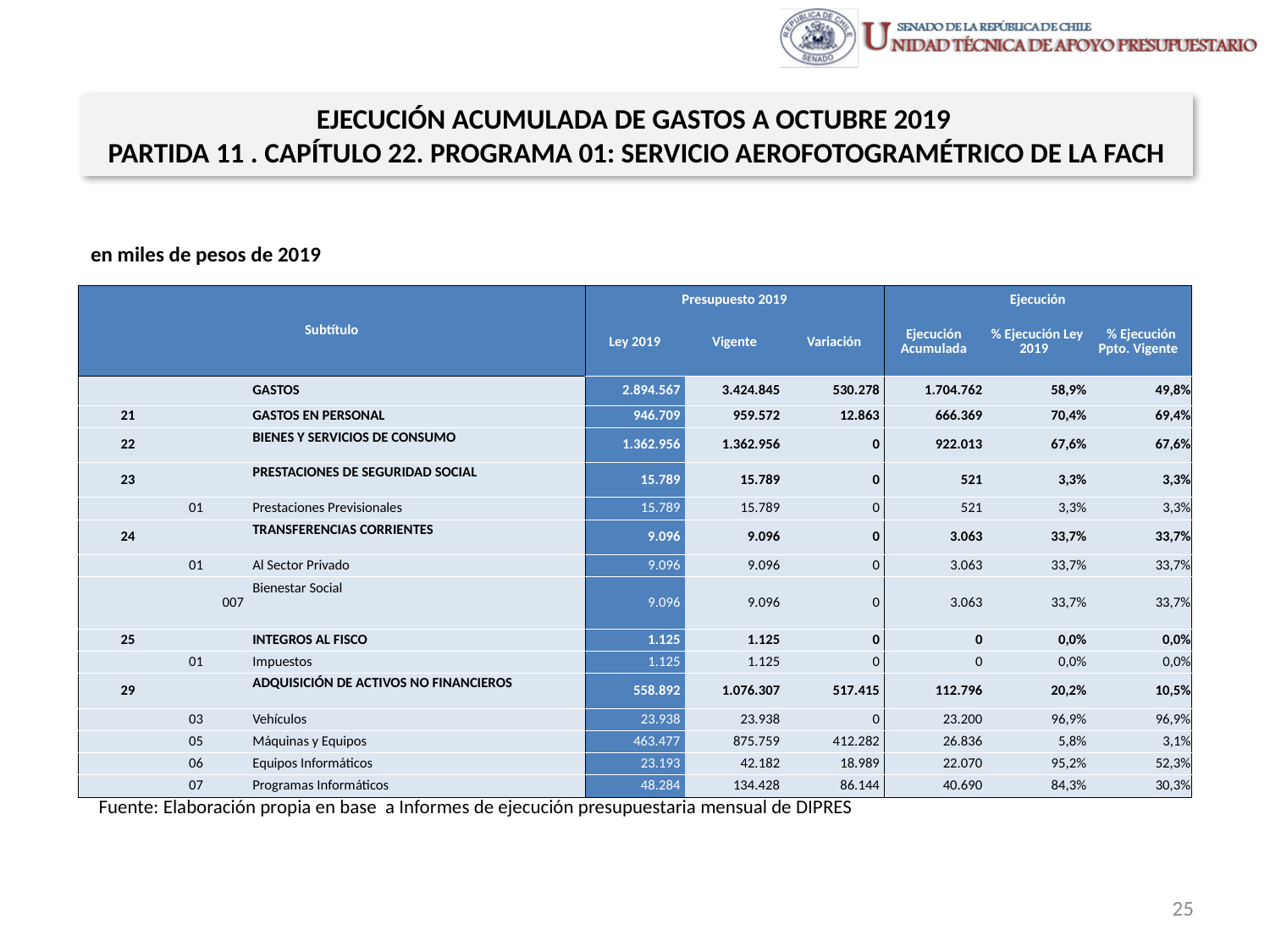

EJECUCIÓN ACUMULADA DE GASTOS A OCTUBRE 2019
PARTIDA 11 . CAPÍTULO 22. PROGRAMA 01: SERVICIO AEROFOTOGRAMÉTRICO DE LA FACH
en miles de pesos de 2019
| Subtítulo |  |  |  | Presupuesto 2019 |  |  | Ejecución |  |  |
| --- | --- | --- | --- | --- | --- | --- | --- | --- | --- |
|  |  |  |  | Ley 2019 | Vigente | Variación | Ejecución Acumulada | % Ejecución Ley 2019 | % Ejecución Ppto. Vigente |
|  |  |  | GASTOS | 2.894.567 | 3.424.845 | 530.278 | 1.704.762 | 58,9% | 49,8% |
| 21 |  |  | GASTOS EN PERSONAL | 946.709 | 959.572 | 12.863 | 666.369 | 70,4% | 69,4% |
| 22 |  |  | BIENES Y SERVICIOS DE CONSUMO | 1.362.956 | 1.362.956 | 0 | 922.013 | 67,6% | 67,6% |
| 23 |  |  | PRESTACIONES DE SEGURIDAD SOCIAL | 15.789 | 15.789 | 0 | 521 | 3,3% | 3,3% |
|  | 01 |  | Prestaciones Previsionales | 15.789 | 15.789 | 0 | 521 | 3,3% | 3,3% |
| 24 |  |  | TRANSFERENCIAS CORRIENTES | 9.096 | 9.096 | 0 | 3.063 | 33,7% | 33,7% |
|  | 01 |  | Al Sector Privado | 9.096 | 9.096 | 0 | 3.063 | 33,7% | 33,7% |
|  |  | 007 | Bienestar Social | 9.096 | 9.096 | 0 | 3.063 | 33,7% | 33,7% |
| 25 |  |  | INTEGROS AL FISCO | 1.125 | 1.125 | 0 | 0 | 0,0% | 0,0% |
|  | 01 |  | Impuestos | 1.125 | 1.125 | 0 | 0 | 0,0% | 0,0% |
| 29 |  |  | ADQUISICIÓN DE ACTIVOS NO FINANCIEROS | 558.892 | 1.076.307 | 517.415 | 112.796 | 20,2% | 10,5% |
|  | 03 |  | Vehículos | 23.938 | 23.938 | 0 | 23.200 | 96,9% | 96,9% |
|  | 05 |  | Máquinas y Equipos | 463.477 | 875.759 | 412.282 | 26.836 | 5,8% | 3,1% |
|  | 06 |  | Equipos Informáticos | 23.193 | 42.182 | 18.989 | 22.070 | 95,2% | 52,3% |
|  | 07 |  | Programas Informáticos | 48.284 | 134.428 | 86.144 | 40.690 | 84,3% | 30,3% |
Fuente: Elaboración propia en base  a Informes de ejecución presupuestaria mensual de DIPRES

25